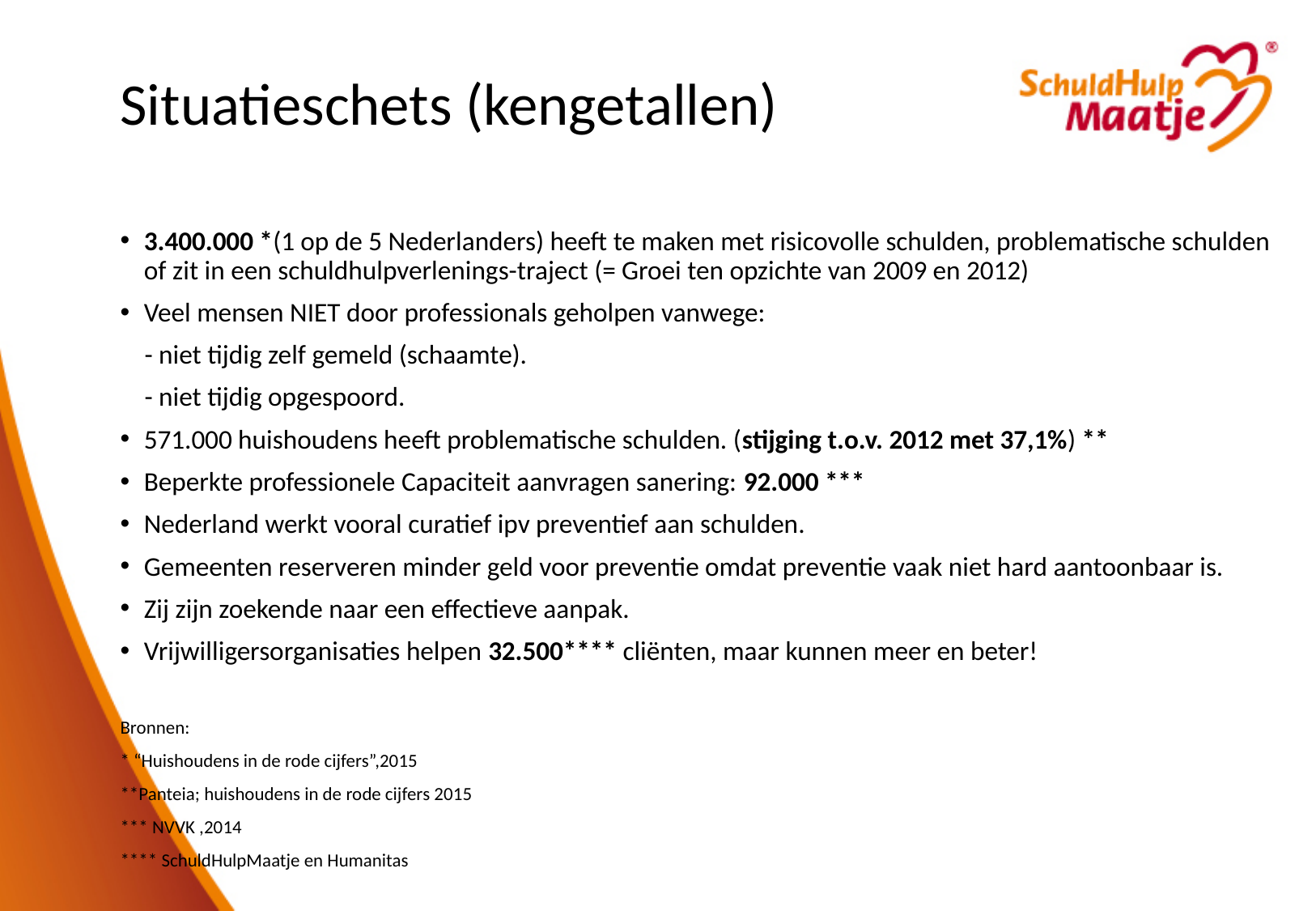

Situatieschets (kengetallen)
#
3.400.000 *(1 op de 5 Nederlanders) heeft te maken met risicovolle schulden, problematische schulden of zit in een schuldhulpverlenings-traject (= Groei ten opzichte van 2009 en 2012)
Veel mensen NIET door professionals geholpen vanwege:
    - niet tijdig zelf gemeld (schaamte).
    - niet tijdig opgespoord.
571.000 huishoudens heeft problematische schulden. (stijging t.o.v. 2012 met 37,1%) **
Beperkte professionele Capaciteit aanvragen sanering: 92.000 ***
Nederland werkt vooral curatief ipv preventief aan schulden.
Gemeenten reserveren minder geld voor preventie omdat preventie vaak niet hard aantoonbaar is.
Zij zijn zoekende naar een effectieve aanpak.
Vrijwilligersorganisaties helpen 32.500**** cliënten, maar kunnen meer en beter!

Bronnen:
* “Huishoudens in de rode cijfers”,2015
**Panteia; huishoudens in de rode cijfers 2015
*** NVVK ,2014
**** SchuldHulpMaatje en Humanitas